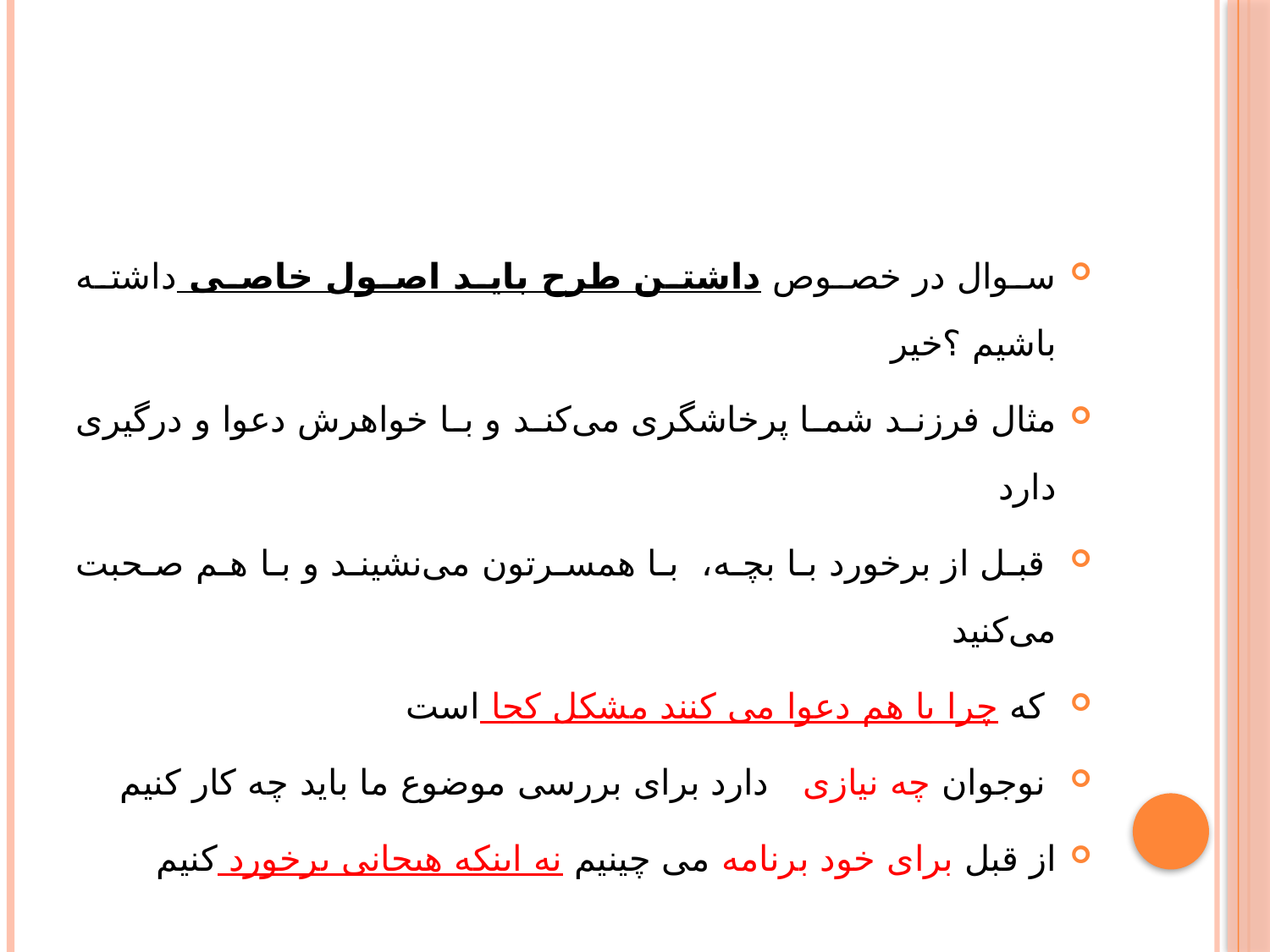

#
سوال در خصوص داشتن طرح باید اصول خاصی داشته باشیم ؟خیر
مثال فرزند شما پرخاشگری می‌کند و با خواهرش دعوا و درگیری دارد
 قبل از برخورد با بچه،  با همسرتون می‌نشیند و با هم صحبت می‌کنید
 که چرا با هم دعوا می کنند مشکل کجا است
 نوجوان چه نیازی   دارد برای بررسی موضوع ما باید چه کار کنیم
از قبل برای خود برنامه می چینیم نه اینکه هیجانی برخورد کنیم